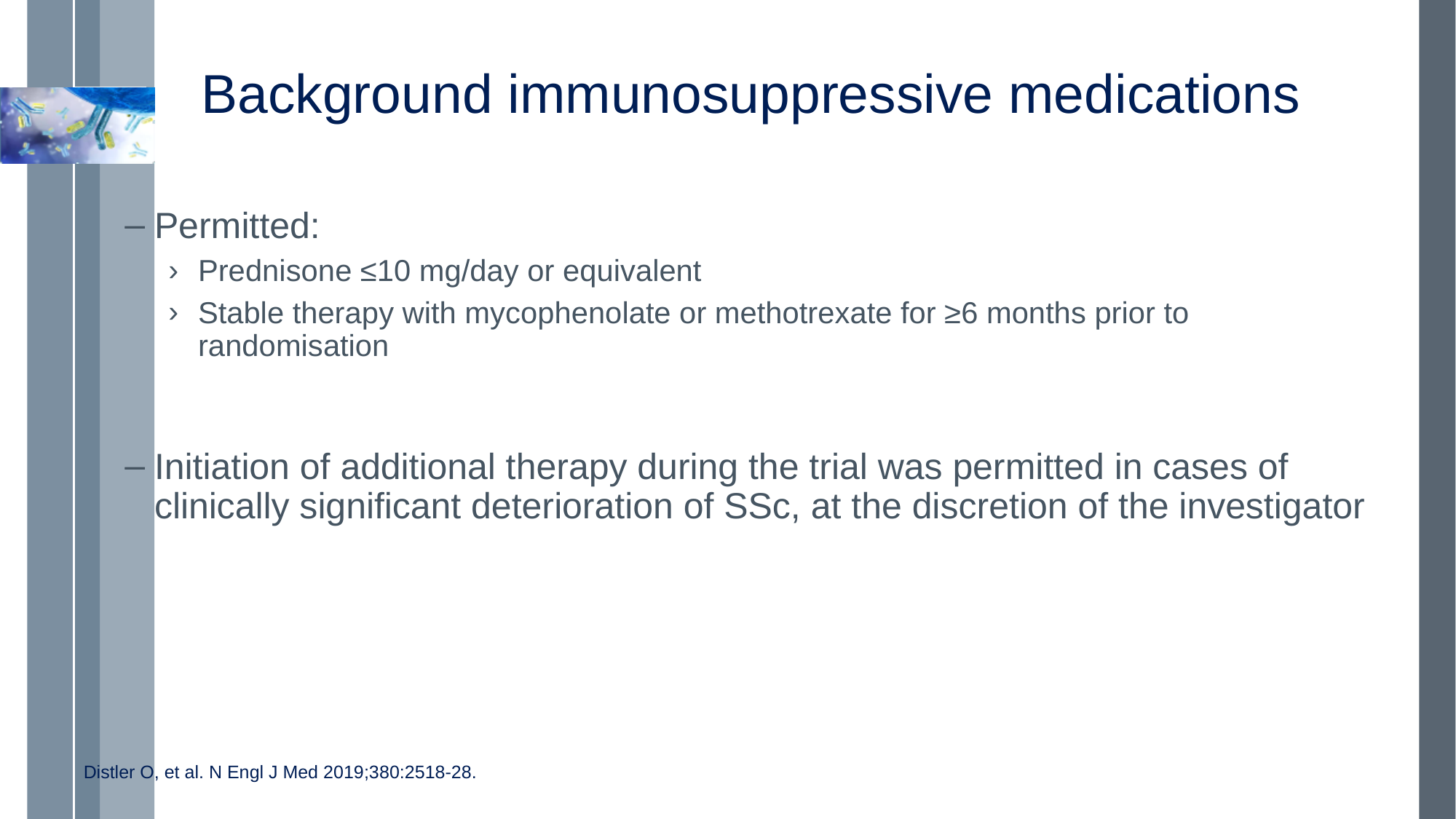

# Background immunosuppressive medications
Permitted:
Prednisone ≤10 mg/day or equivalent
Stable therapy with mycophenolate or methotrexate for ≥6 months prior to randomisation

Initiation of additional therapy during the trial was permitted in cases of clinically significant deterioration of SSc, at the discretion of the investigator
Distler O, et al. N Engl J Med 2019;380:2518-28.